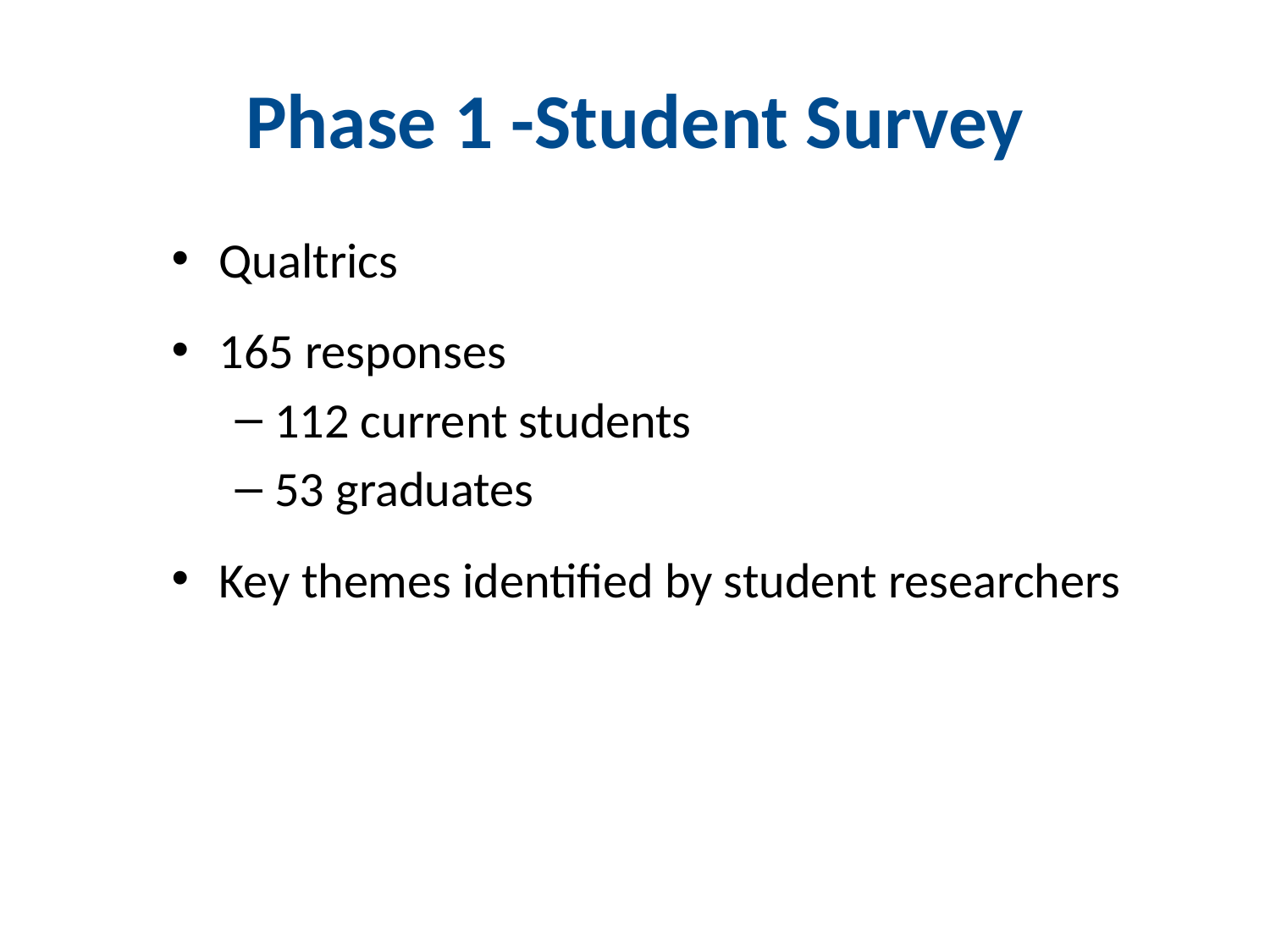

# Phase 1 -Student Survey
Qualtrics
165 responses
112 current students
53 graduates
Key themes identified by student researchers